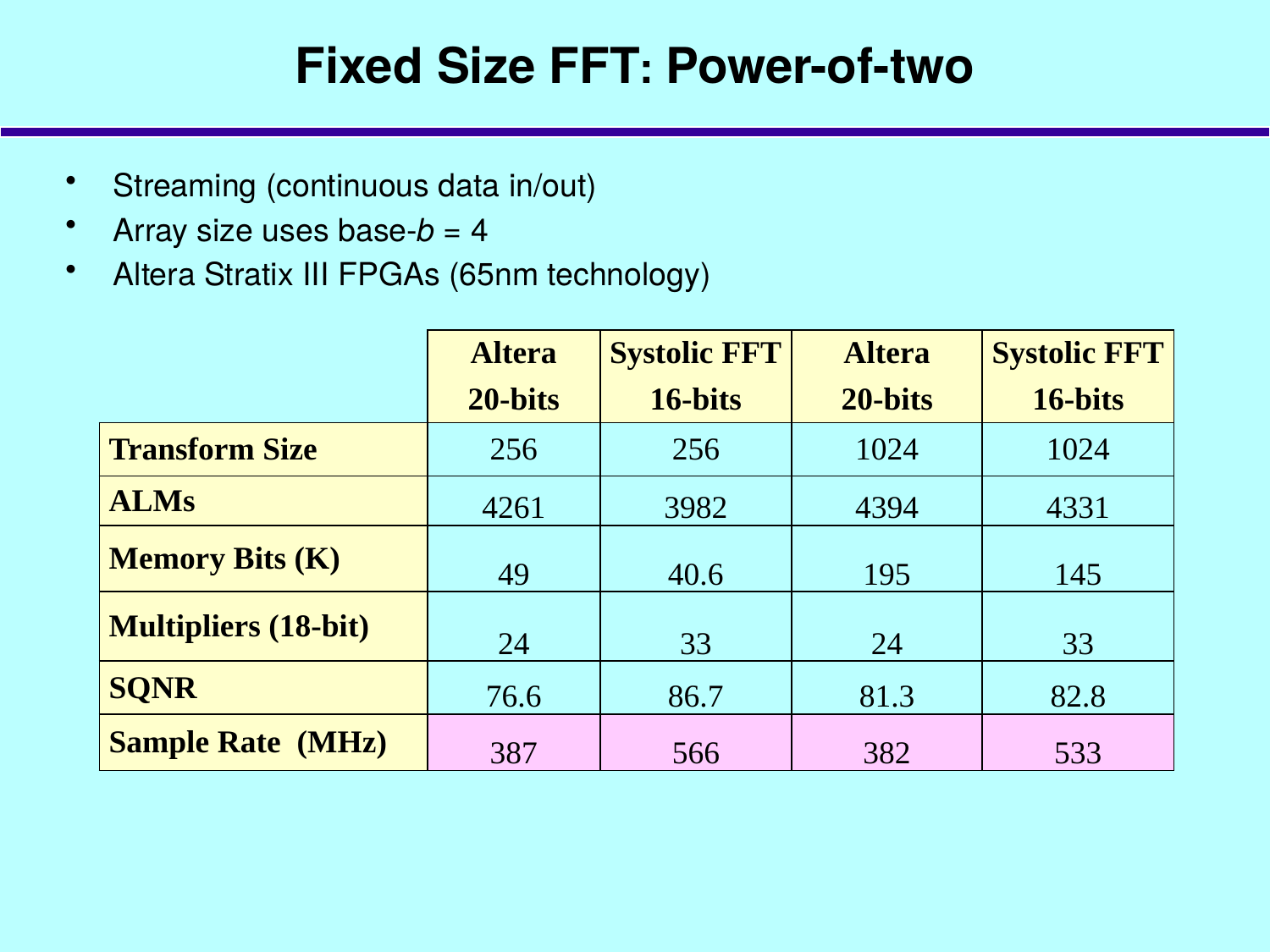

# Fixed Size FFT: Power-of-two
Streaming (continuous data in/out)
Array size uses base-b = 4
Altera Stratix III FPGAs (65nm technology)
|  | Altera | Systolic FFT | Altera | Systolic FFT |
| --- | --- | --- | --- | --- |
|  | 20-bits | 16-bits | 20-bits | 16-bits |
| Transform Size | 256 | 256 | 1024 | 1024 |
| ALMs | 4261 | 3982 | 4394 | 4331 |
| Memory Bits (K) | 49 | 40.6 | 195 | 145 |
| Multipliers (18-bit) | 24 | 33 | 24 | 33 |
| SQNR | 76.6 | 86.7 | 81.3 | 82.8 |
| Sample Rate (MHz) | 387 | 566 | 382 | 533 |